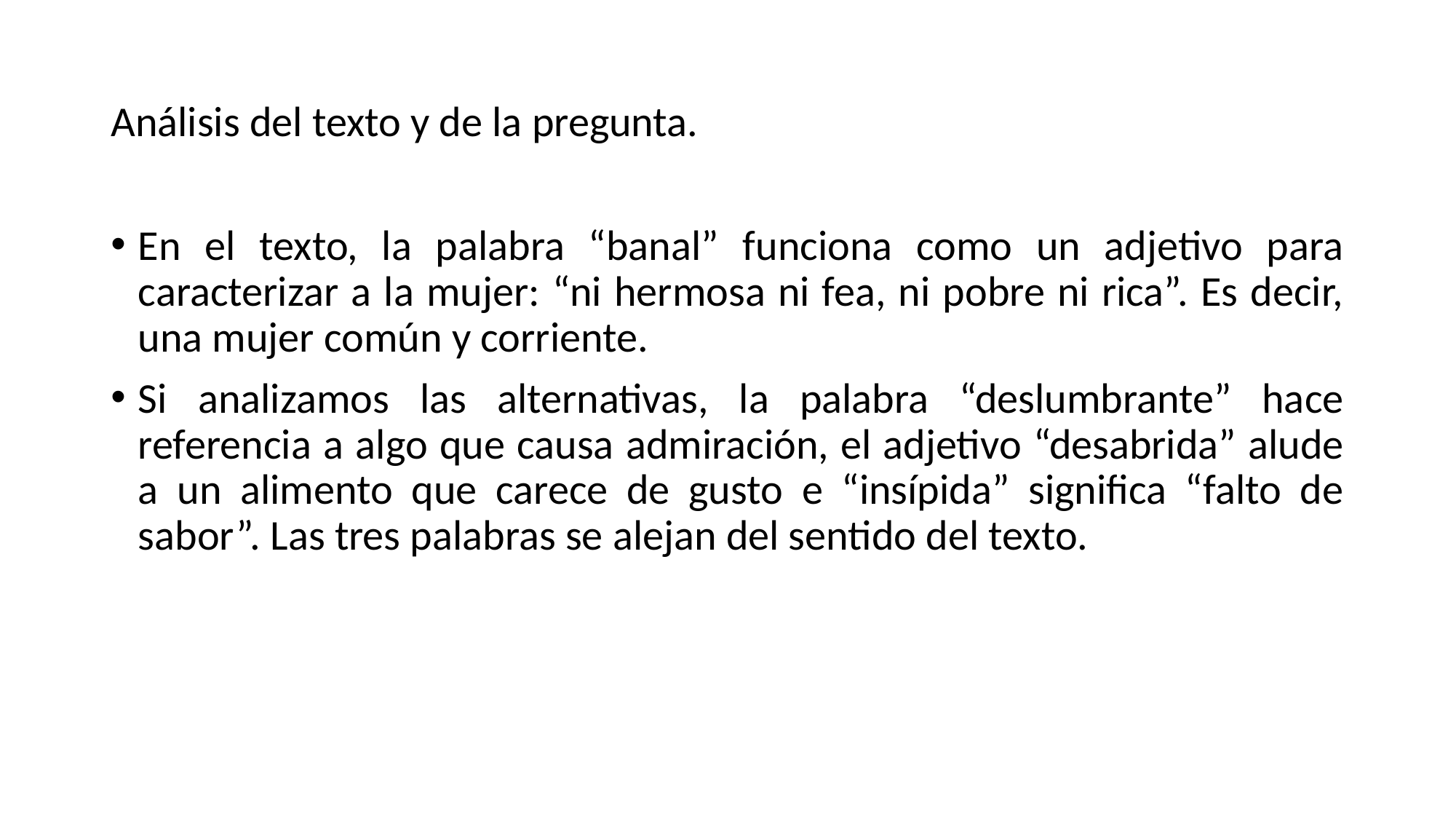

# Análisis del texto y de la pregunta.
En el texto, la palabra “banal” funciona como un adjetivo para caracterizar a la mujer: “ni hermosa ni fea, ni pobre ni rica”. Es decir, una mujer común y corriente.
Si analizamos las alternativas, la palabra “deslumbrante” hace referencia a algo que causa admiración, el adjetivo “desabrida” alude a un alimento que carece de gusto e “insípida” significa “falto de sabor”. Las tres palabras se alejan del sentido del texto.